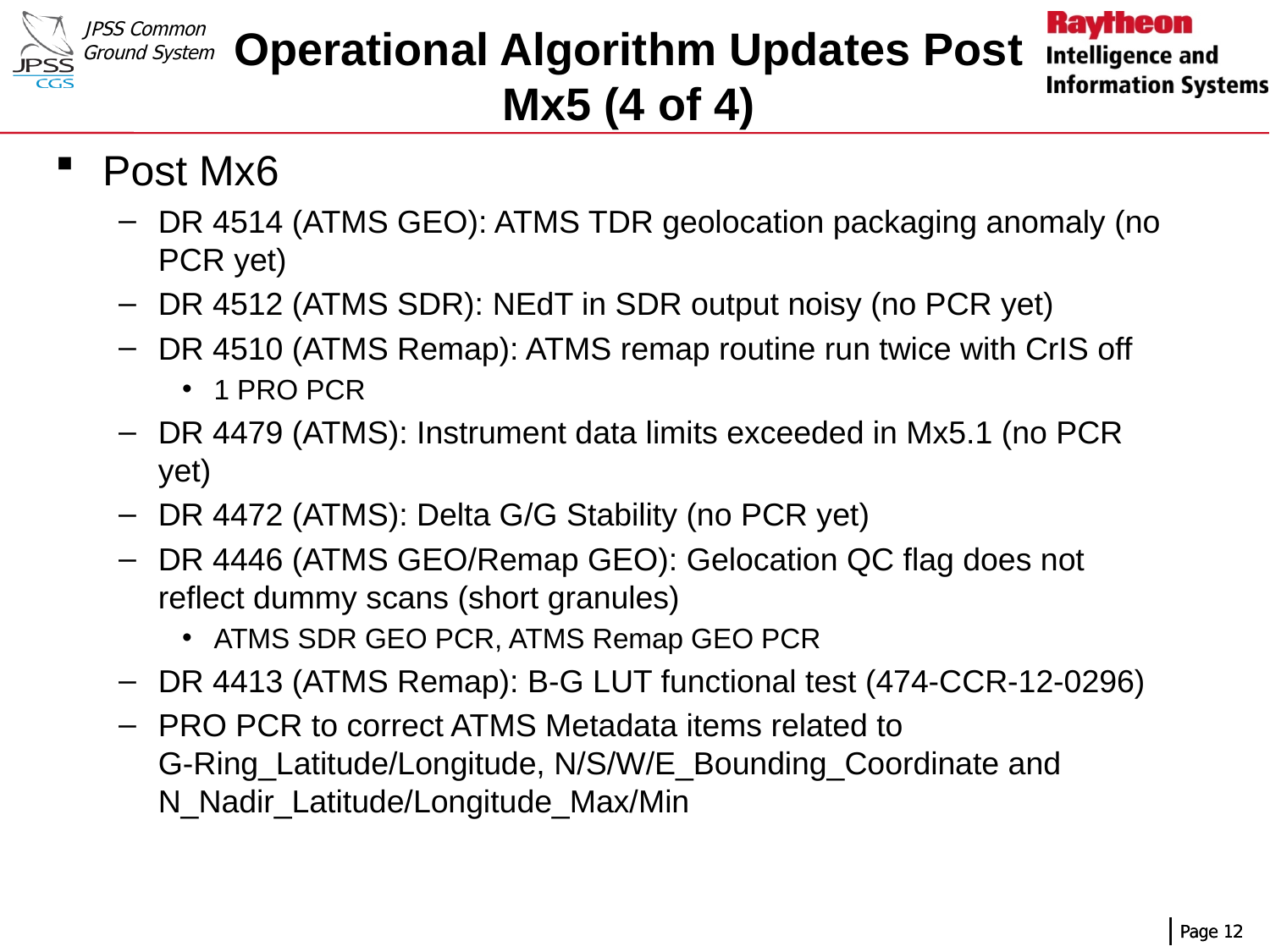

# Operational Algorithm Updates Post Mx5 (4 of 4)
Post Mx6
DR 4514 (ATMS GEO): ATMS TDR geolocation packaging anomaly (no PCR yet)
DR 4512 (ATMS SDR): NEdT in SDR output noisy (no PCR yet)
DR 4510 (ATMS Remap): ATMS remap routine run twice with CrIS off
1 PRO PCR
DR 4479 (ATMS): Instrument data limits exceeded in Mx5.1 (no PCR yet)
DR 4472 (ATMS): Delta G/G Stability (no PCR yet)
DR 4446 (ATMS GEO/Remap GEO): Gelocation QC flag does not reflect dummy scans (short granules)
ATMS SDR GEO PCR, ATMS Remap GEO PCR
DR 4413 (ATMS Remap): B-G LUT functional test (474-CCR-12-0296)
PRO PCR to correct ATMS Metadata items related to G-Ring_Latitude/Longitude, N/S/W/E_Bounding_Coordinate and N_Nadir_Latitude/Longitude_Max/Min